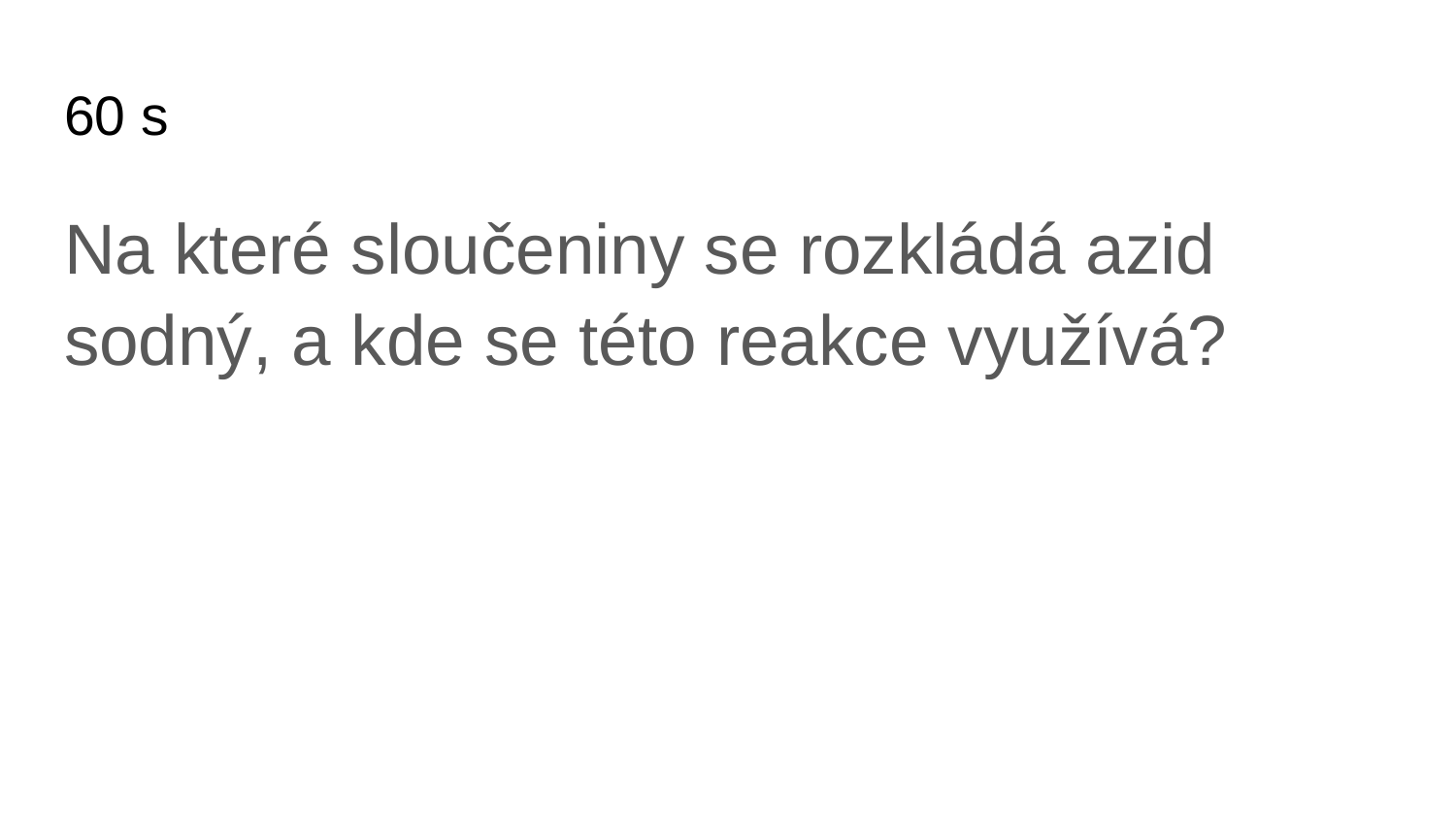

# 60 s
Na které sloučeniny se rozkládá azid sodný, a kde se této reakce využívá?